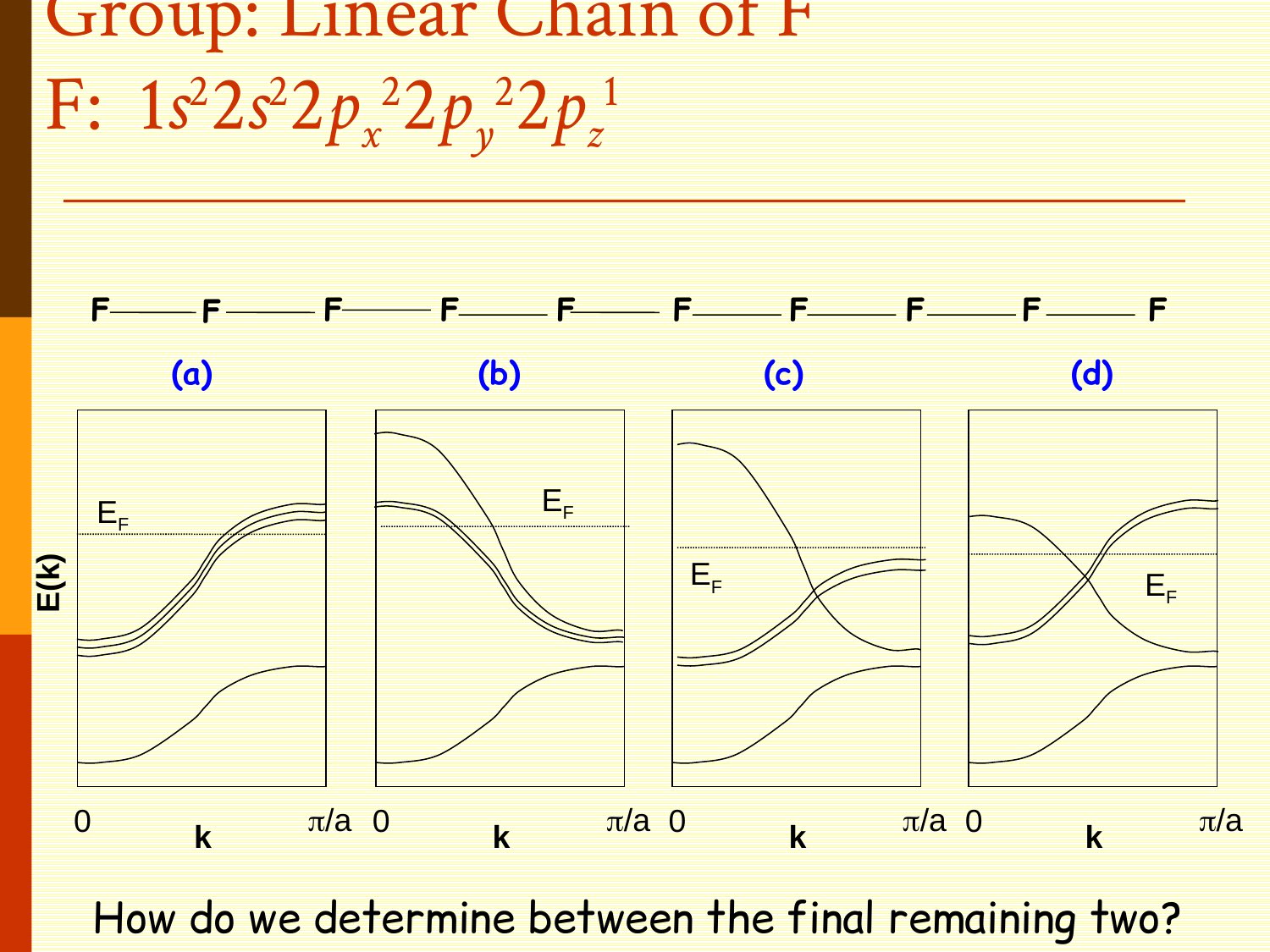

# Group: Linear Chain of F F:  1s22s22px22py22pz1
F
F
F
F
F
F
F
F
F
F

(a)
(b)
(c)
(d)

EF

E(k)

π/a
0
k

EF

π/a
0
k

EF

π/a
0
k

EF

π/a
0
k
How do we determine between the final remaining two?